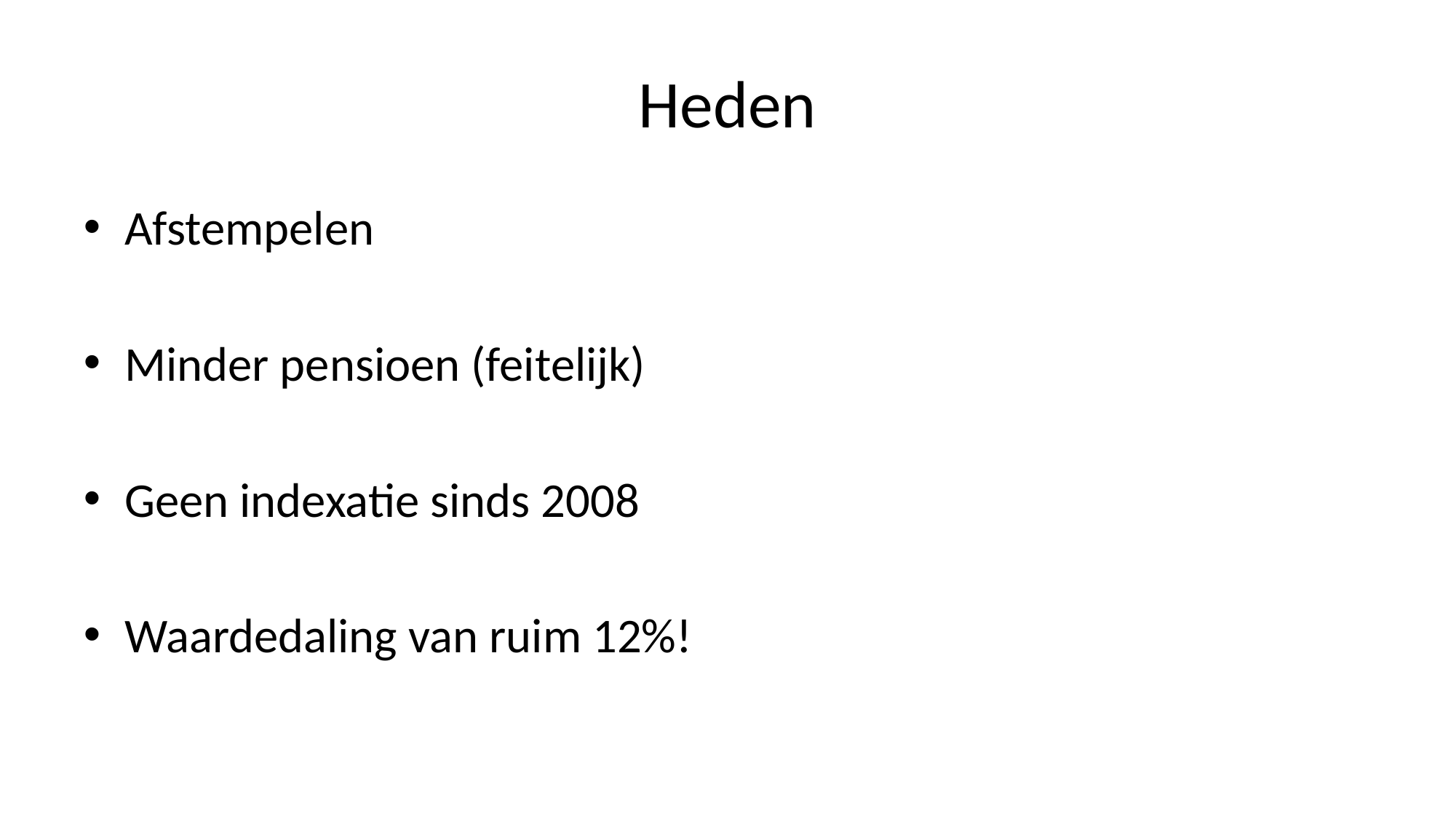

# Heden
Afstempelen

Minder pensioen (feitelijk)

Geen indexatie sinds 2008

Waardedaling van ruim 12%!